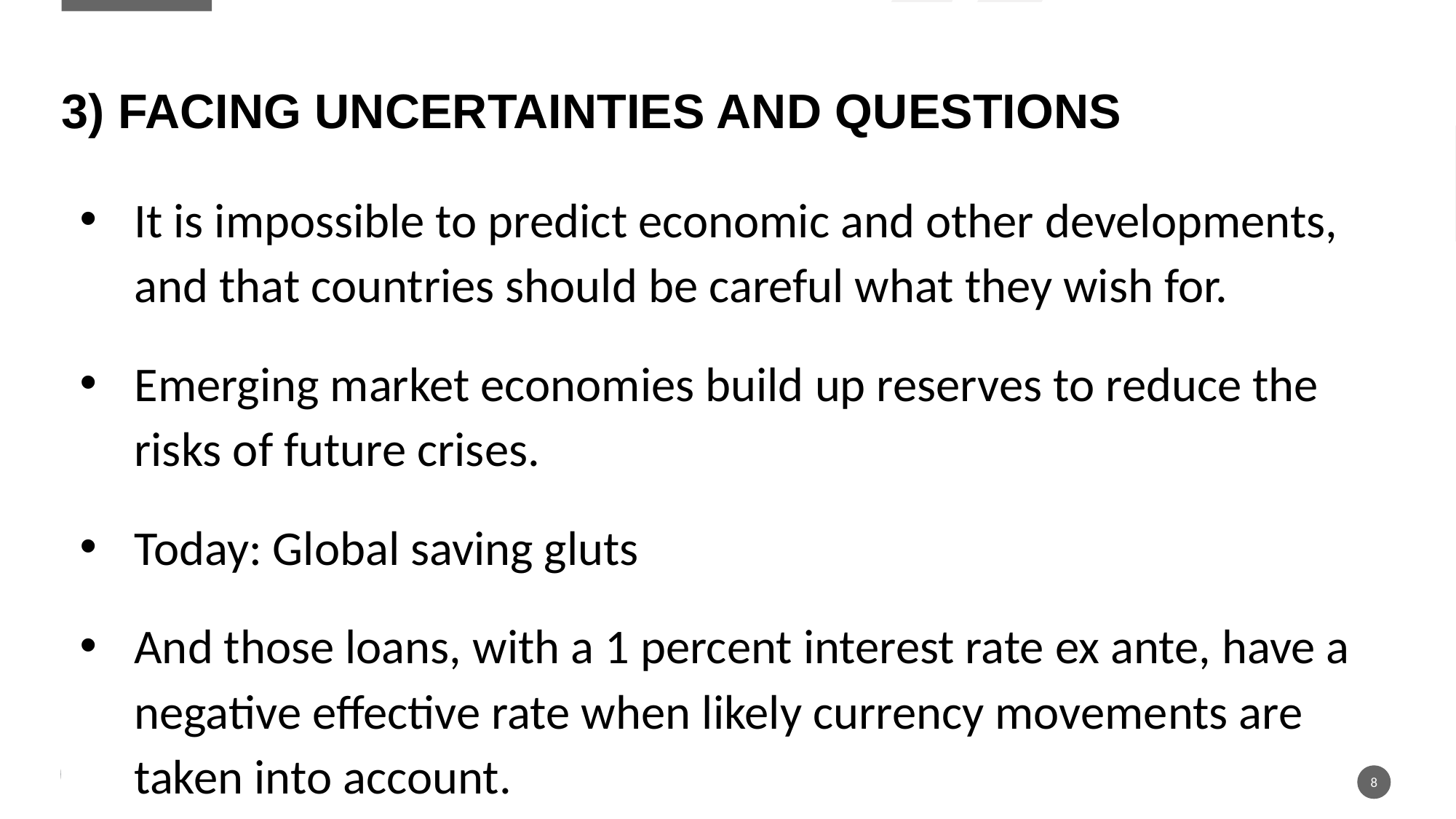

# 3) Facing Uncertainties and Questions
It is impossible to predict economic and other developments, and that countries should be careful what they wish for.
Emerging market economies build up reserves to reduce the risks of future crises.
Today: Global saving gluts
And those loans, with a 1 percent interest rate ex ante, have a negative effective rate when likely currency movements are taken into account.

8